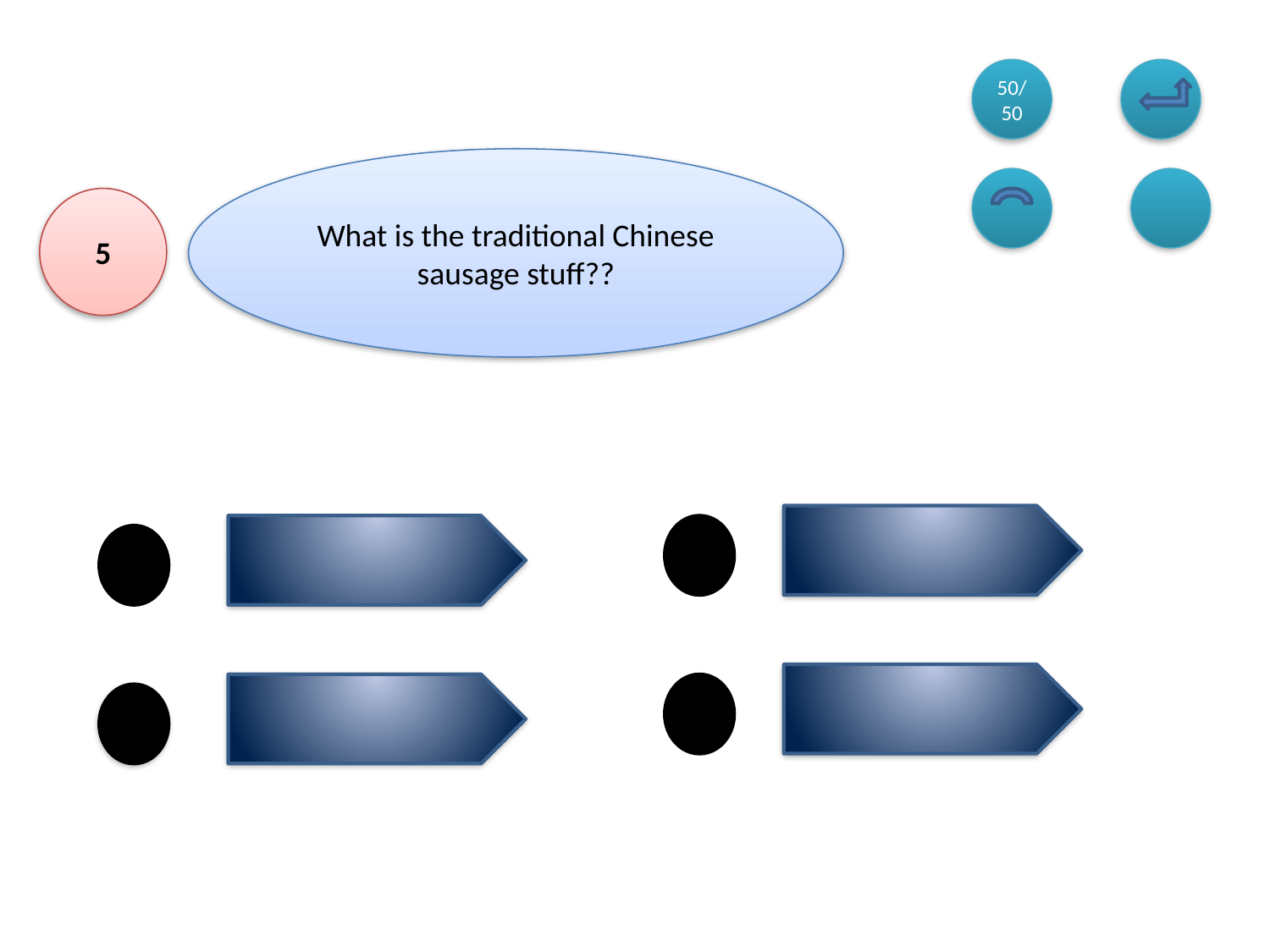

50/50

What is the traditional Chinese sausage stuff??

5

beef

goat meat

Buffalo meat

pork

B